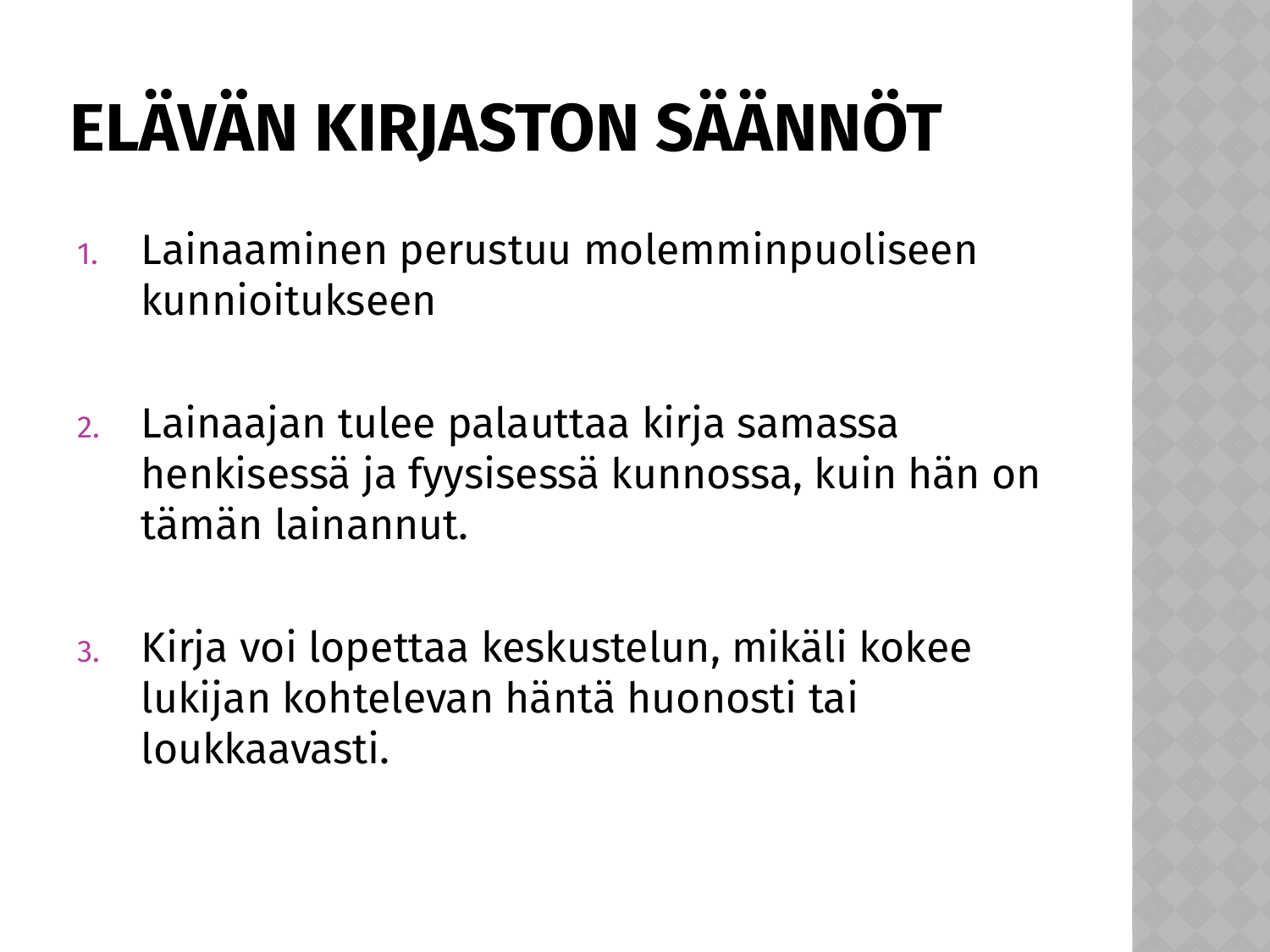

# Elävän kirjaston säännöt
Lainaaminen perustuu molemminpuoliseen kunnioitukseen

Lainaajan tulee palauttaa kirja samassa henkisessä ja fyysisessä kunnossa, kuin hän on tämän lainannut.

Kirja voi lopettaa keskustelun, mikäli kokee lukijan kohtelevan häntä huonosti tai loukkaavasti.